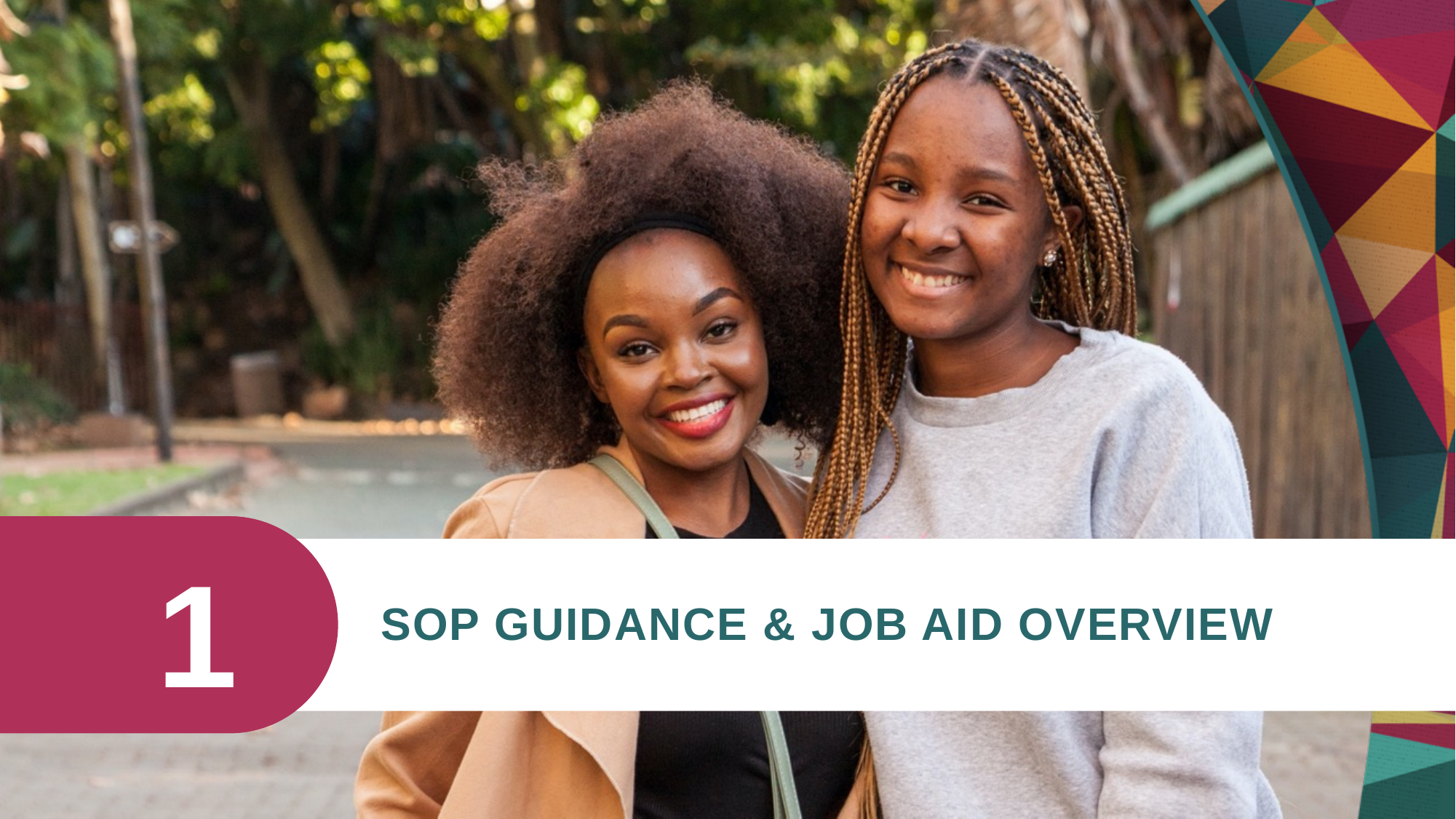

SOP Guidance & Job aid overview
1